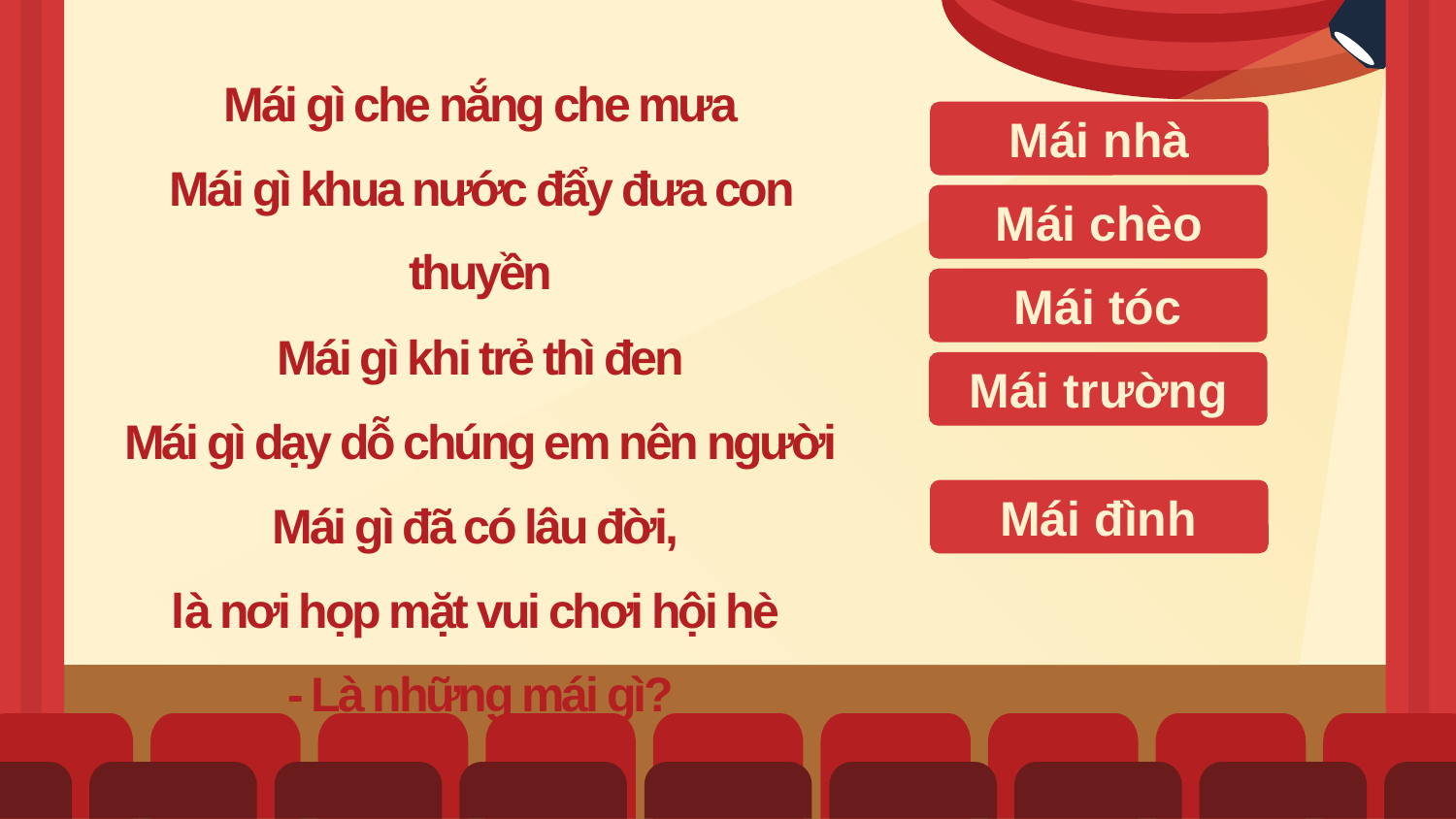

Mái nhà

# Mái gì che nắng che mưa Mái gì khua nước đẩy đưa con thuyền Mái gì khi trẻ thì đen Mái gì dạy dỗ chúng em nên người Mái gì đã có lâu đời, là nơi họp mặt vui chơi hội hè - Là những mái gì?
Mái chèo

Mái tóc

Mái trường

Mái đình